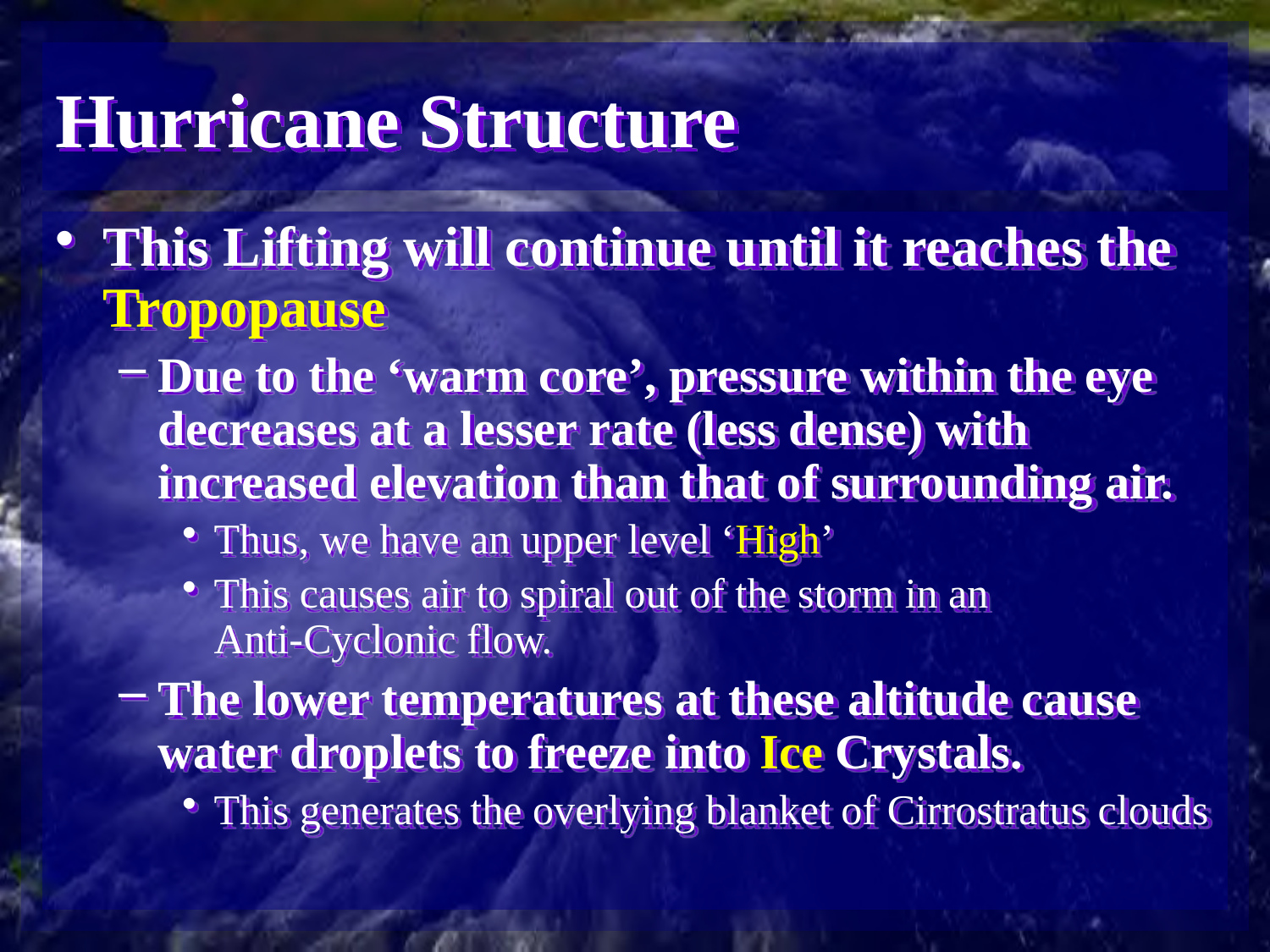

# Hurricane Structure
This Lifting will continue until it reaches the Tropopause
Due to the ‘warm core’, pressure within the eye decreases at a lesser rate (less dense) with increased elevation than that of surrounding air.
Thus, we have an upper level ‘High’
This causes air to spiral out of the storm in an
Anti-Cyclonic flow.
The lower temperatures at these altitude cause water droplets to freeze into Ice Crystals.
This generates the overlying blanket of Cirrostratus clouds